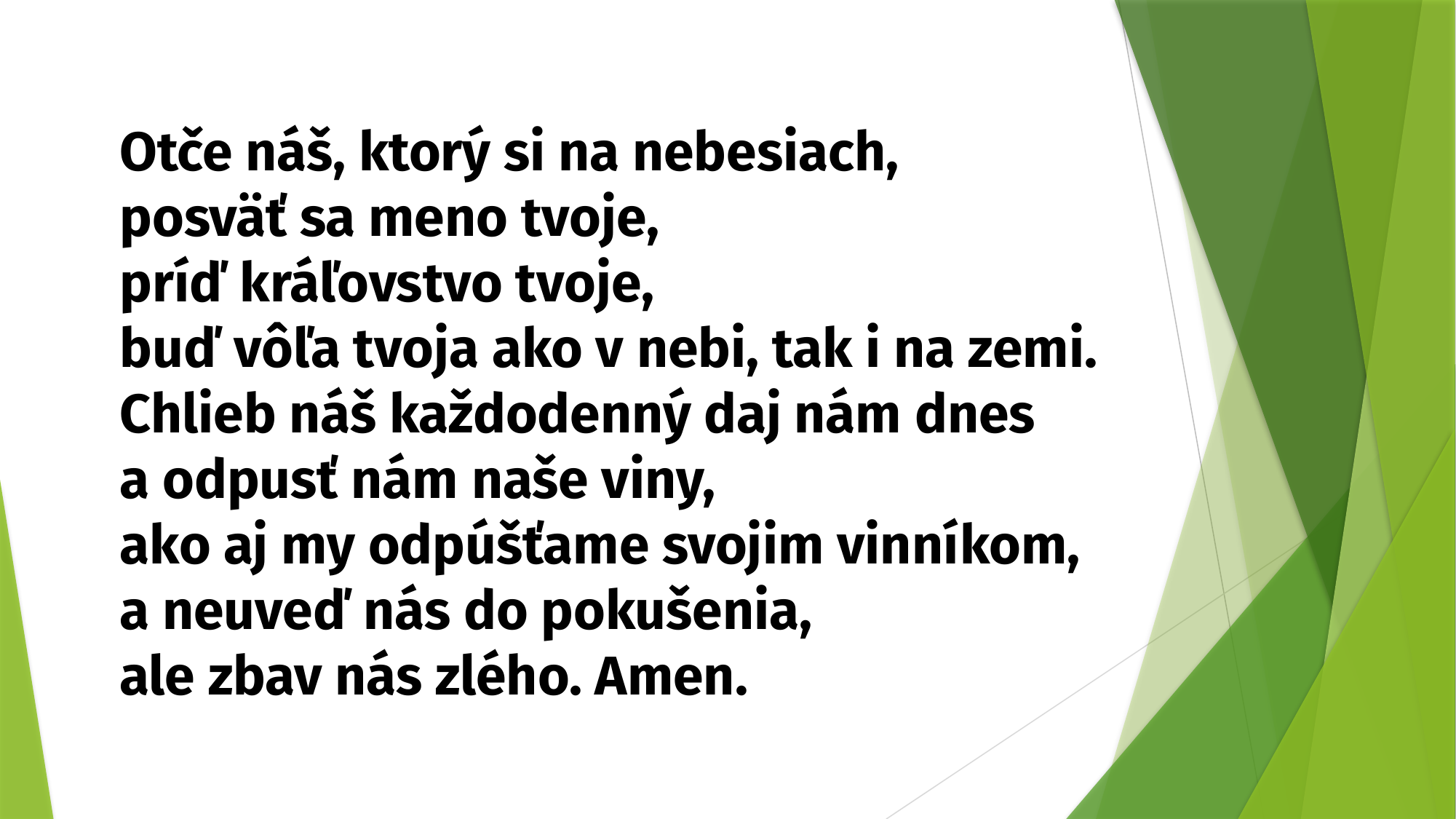

Otče náš, ktorý si na nebesiach,
posväť sa meno tvoje,
príď kráľovstvo tvoje,
buď vôľa tvoja ako v nebi, tak i na zemi.
Chlieb náš každodenný daj nám dnes
a odpusť nám naše viny,
ako aj my odpúšťame svojim vinníkom,
a neuveď nás do pokušenia,
ale zbav nás zlého. Amen.